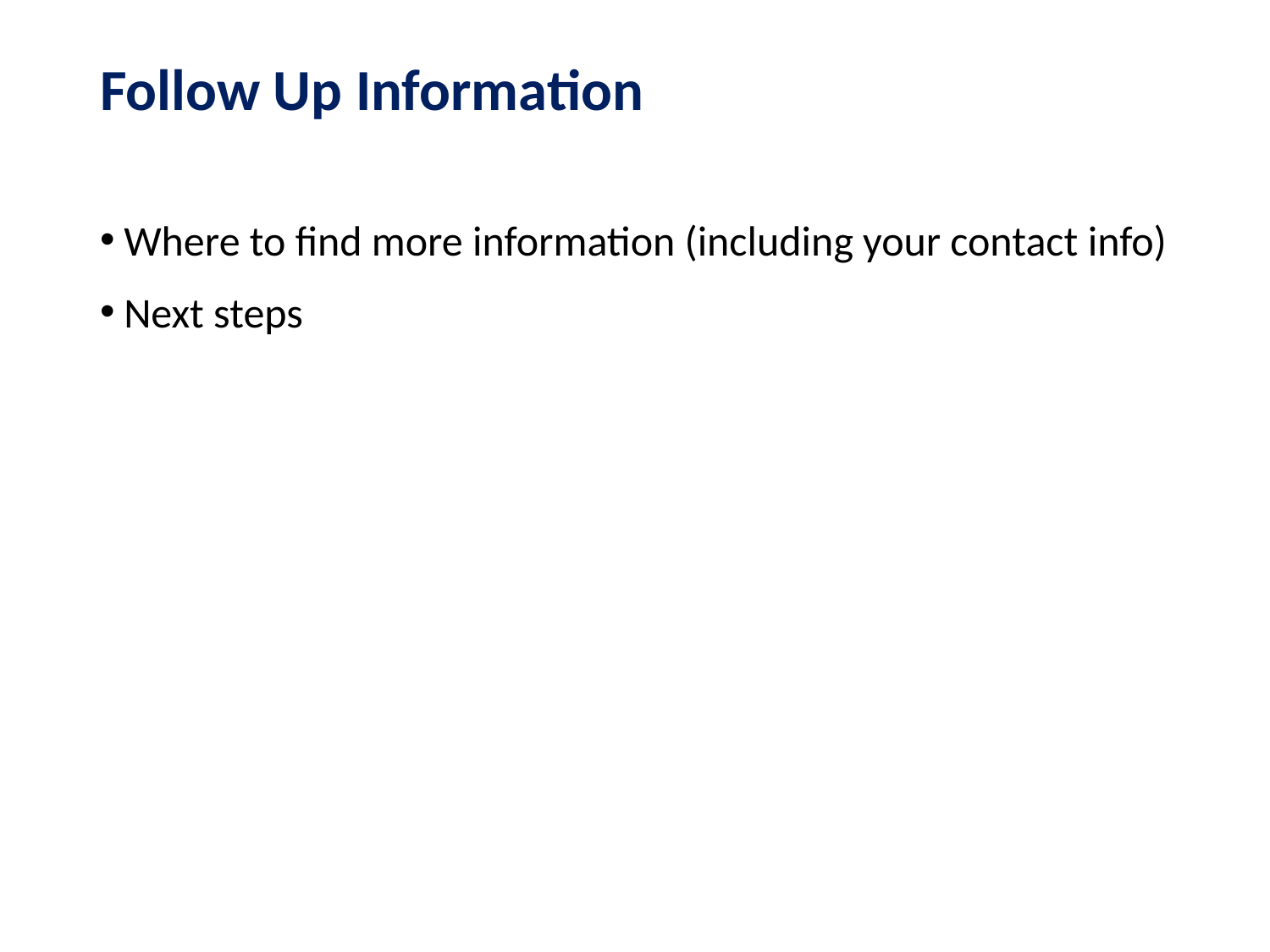

# Follow Up Information
Where to find more information (including your contact info)
Next steps